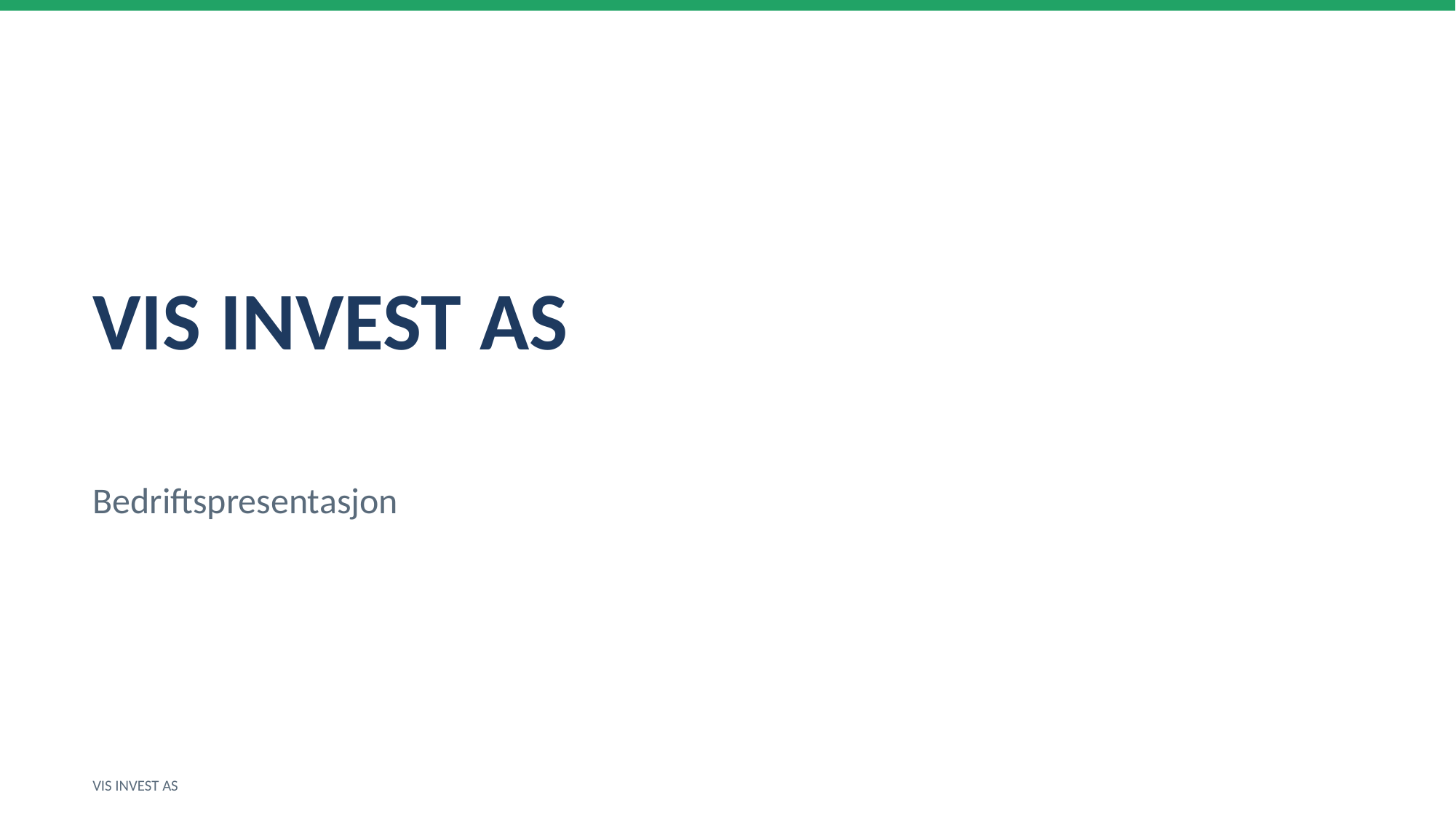

VIS INVEST AS
Bedriftspresentasjon
VIS INVEST AS